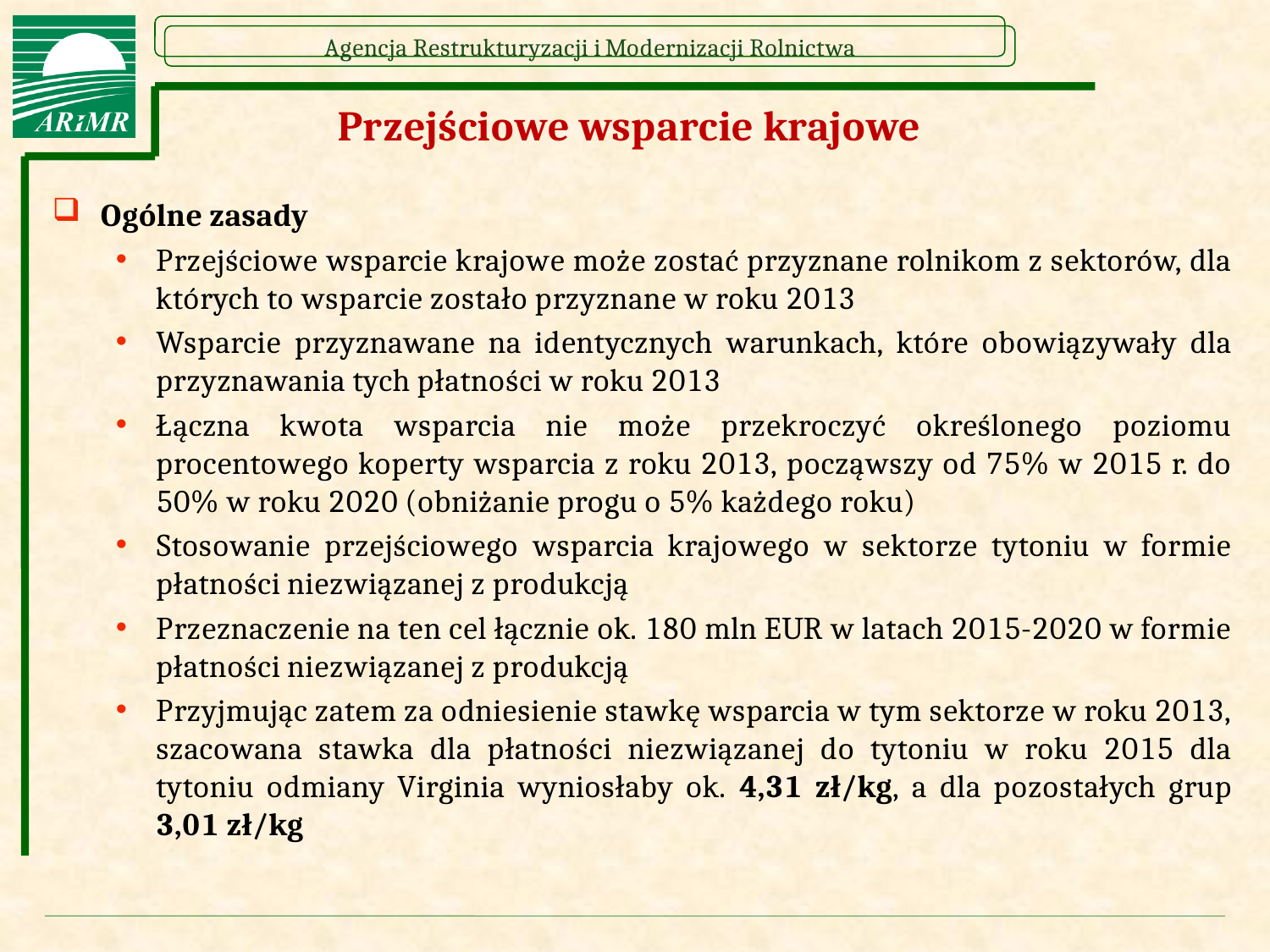

# Przejściowe wsparcie krajowe
Ogólne zasady
Przejściowe wsparcie krajowe może zostać przyznane rolnikom z sektorów, dla których to wsparcie zostało przyznane w roku 2013
Wsparcie przyznawane na identycznych warunkach, które obowiązywały dla przyznawania tych płatności w roku 2013
Łączna kwota wsparcia nie może przekroczyć określonego poziomu procentowego koperty wsparcia z roku 2013, począwszy od 75% w 2015 r. do 50% w roku 2020 (obniżanie progu o 5% każdego roku)
Stosowanie przejściowego wsparcia krajowego w sektorze tytoniu w formie płatności niezwiązanej z produkcją
Przeznaczenie na ten cel łącznie ok. 180 mln EUR w latach 2015-2020 w formie płatności niezwiązanej z produkcją
Przyjmując zatem za odniesienie stawkę wsparcia w tym sektorze w roku 2013, szacowana stawka dla płatności niezwiązanej do tytoniu w roku 2015 dla tytoniu odmiany Virginia wyniosłaby ok. 4,31 zł/kg, a dla pozostałych grup 3,01 zł/kg